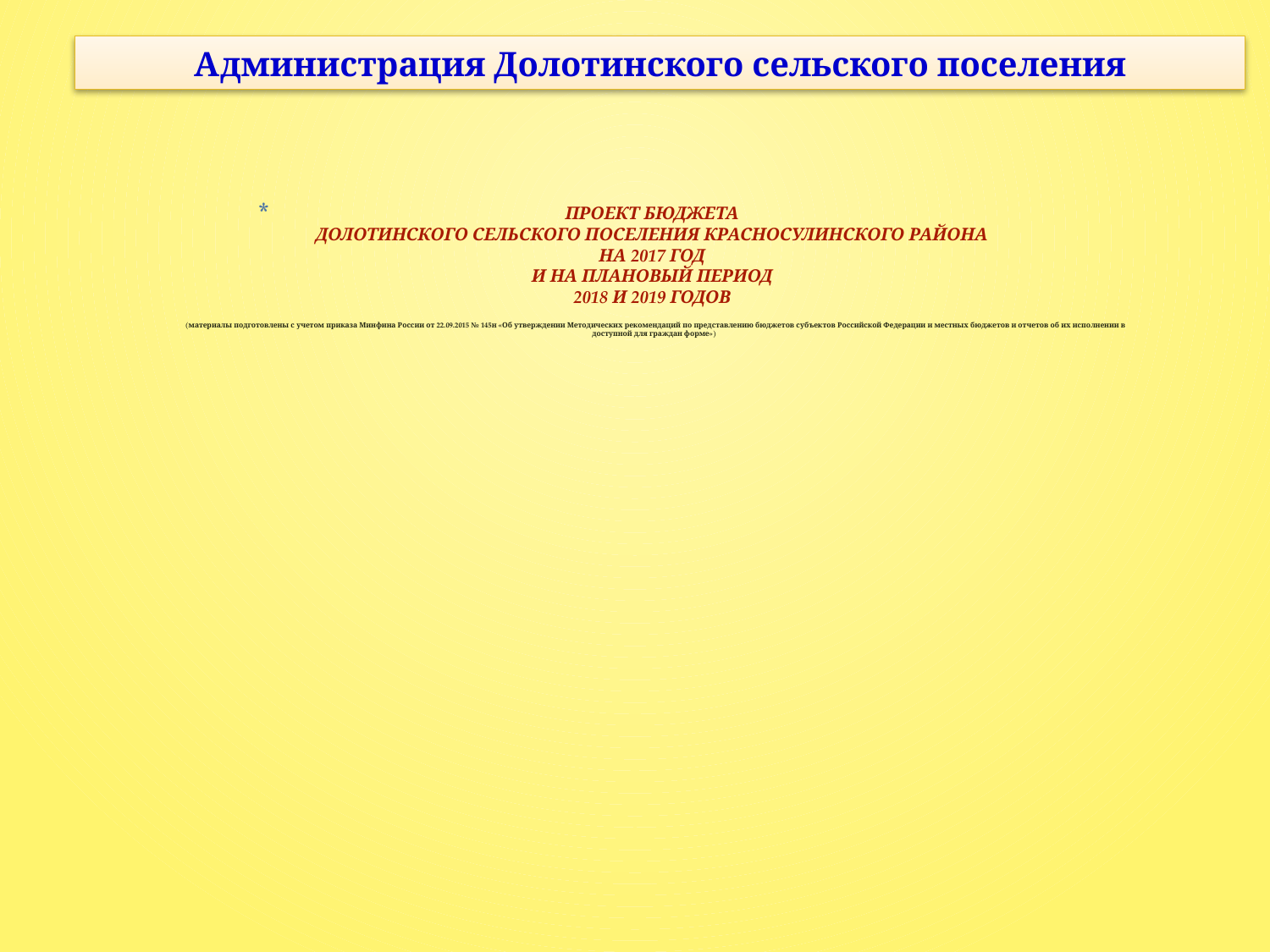

Администрация Долотинского сельского поселения
# ПРОЕКТ БЮДЖЕТА ДОЛОТИНСКОГО СЕЛЬСКОГО ПОСЕЛЕНИЯ КРАСНОСУЛИНСКОГО РАЙОНА НА 2017 ГОД И НА ПЛАНОВЫЙ ПЕРИОД 2018 И 2019 ГОДОВ (материалы подготовлены с учетом приказа Минфина России от 22.09.2015 № 145н «Об утверждении Методических рекомендаций по представлению бюджетов субъектов Российской Федерации и местных бюджетов и отчетов об их исполнении в доступной для граждан форме»)